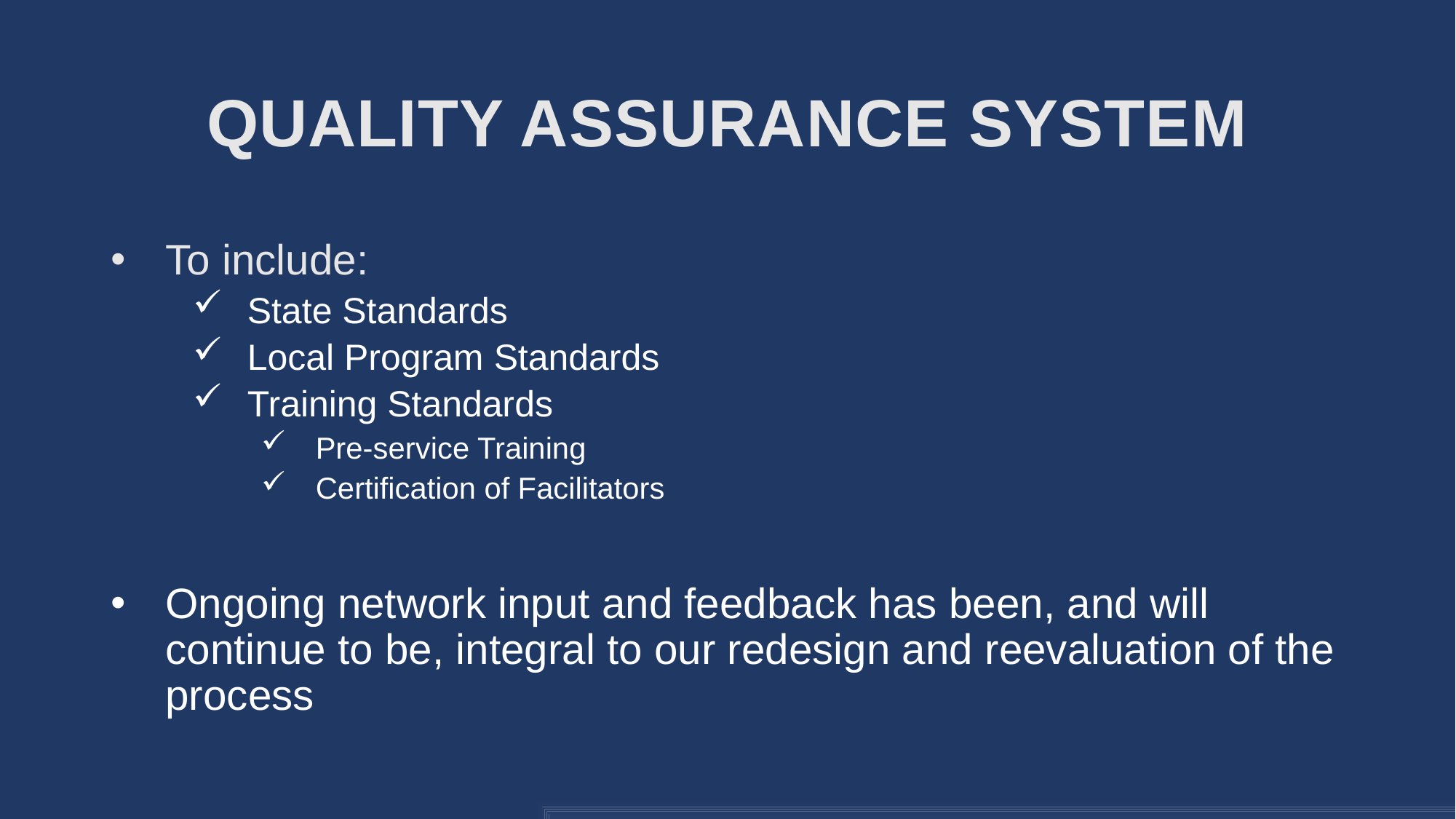

# Quality Assurance System

To include:
State Standards
Local Program Standards
Training Standards
Pre-service Training
Certification of Facilitators

Ongoing network input and feedback has been, and will continue to be, integral to our redesign and reevaluation of the process